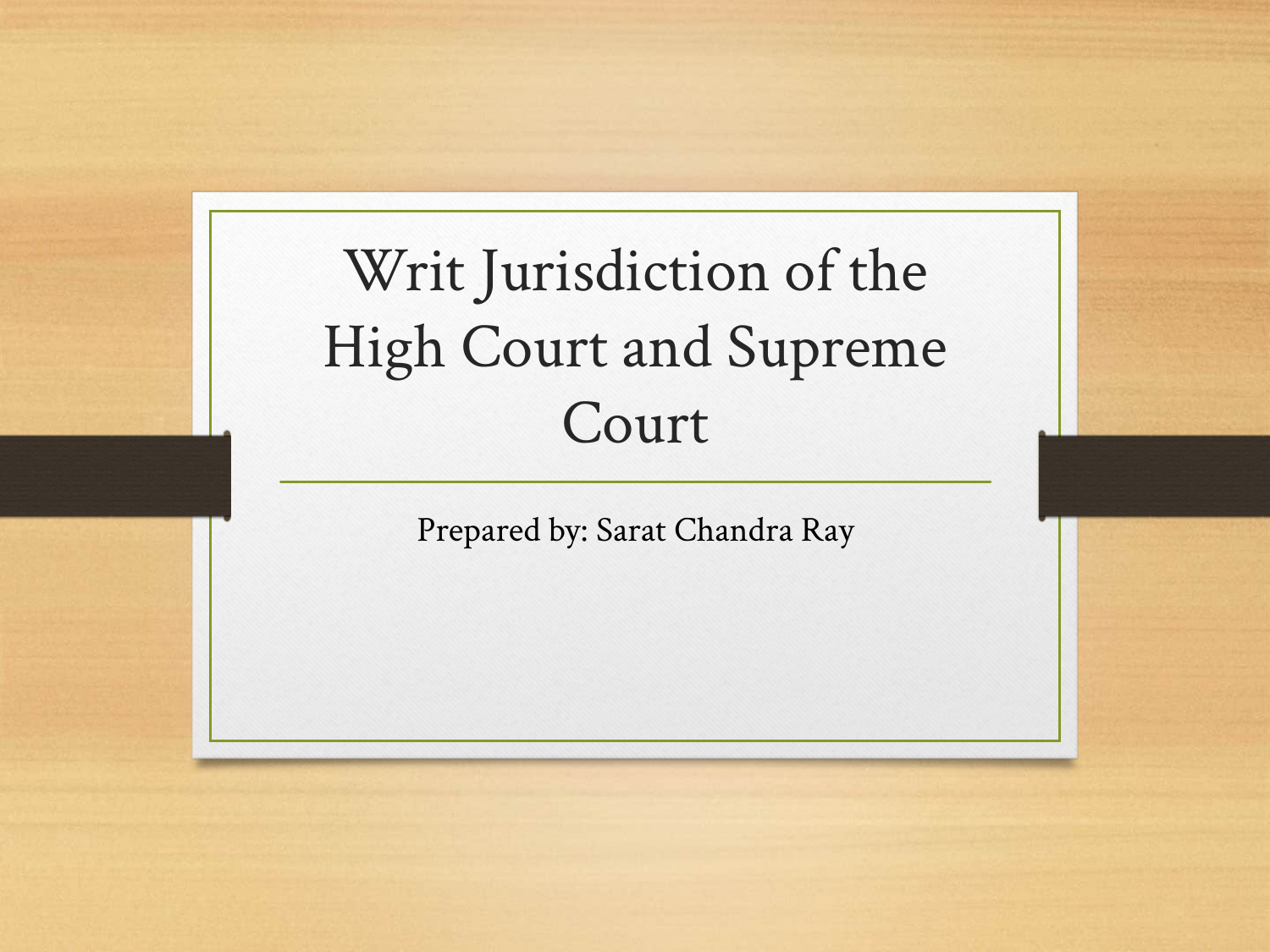

# Writ Jurisdiction of the High Court and Supreme Court
Prepared by: Sarat Chandra Ray